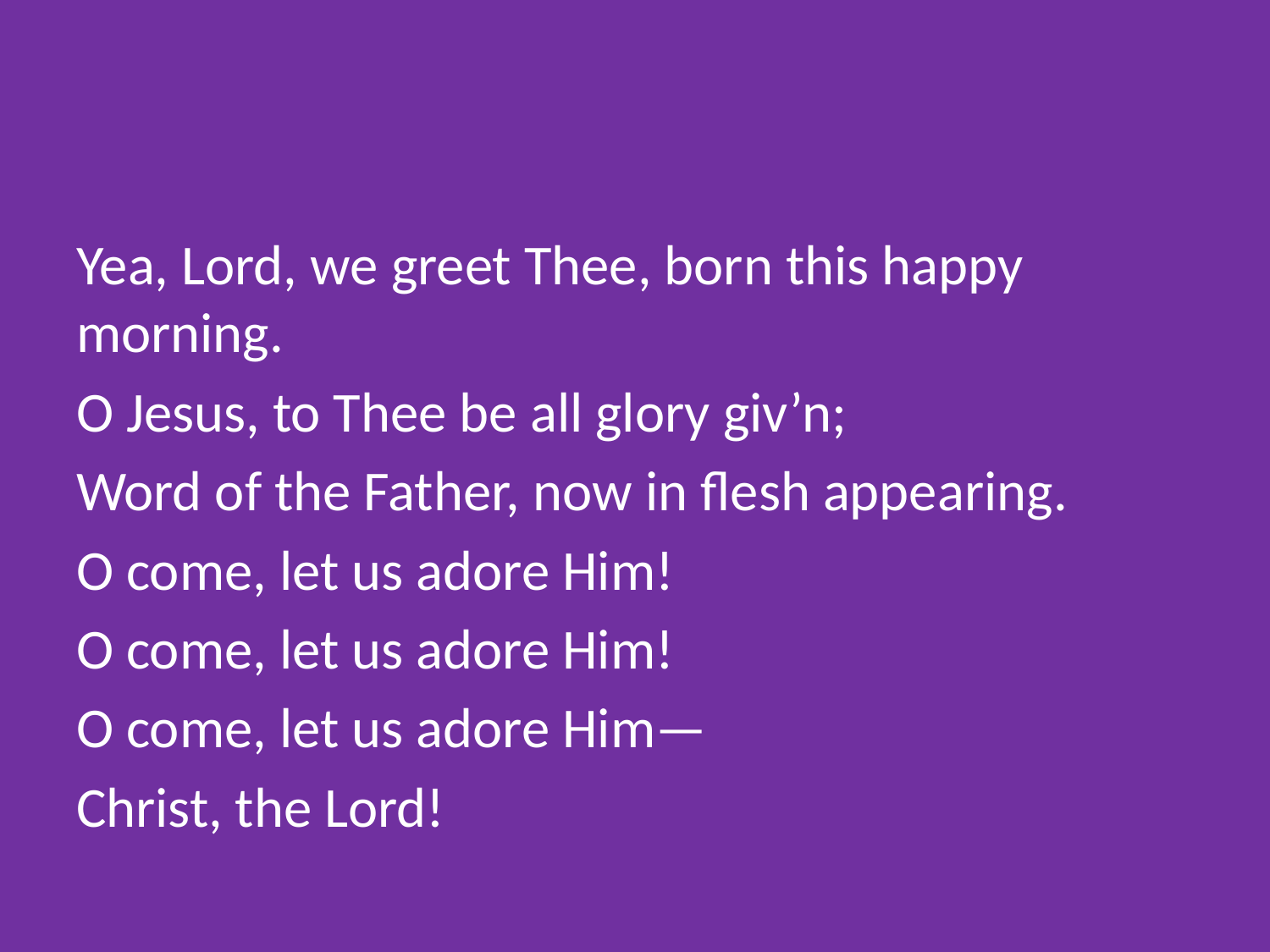

#
Yea, Lord, we greet Thee, born this happy morning.
O Jesus, to Thee be all glory giv’n;
Word of the Father, now in flesh appearing.
O come, let us adore Him!
O come, let us adore Him!
O come, let us adore Him—
Christ, the Lord!